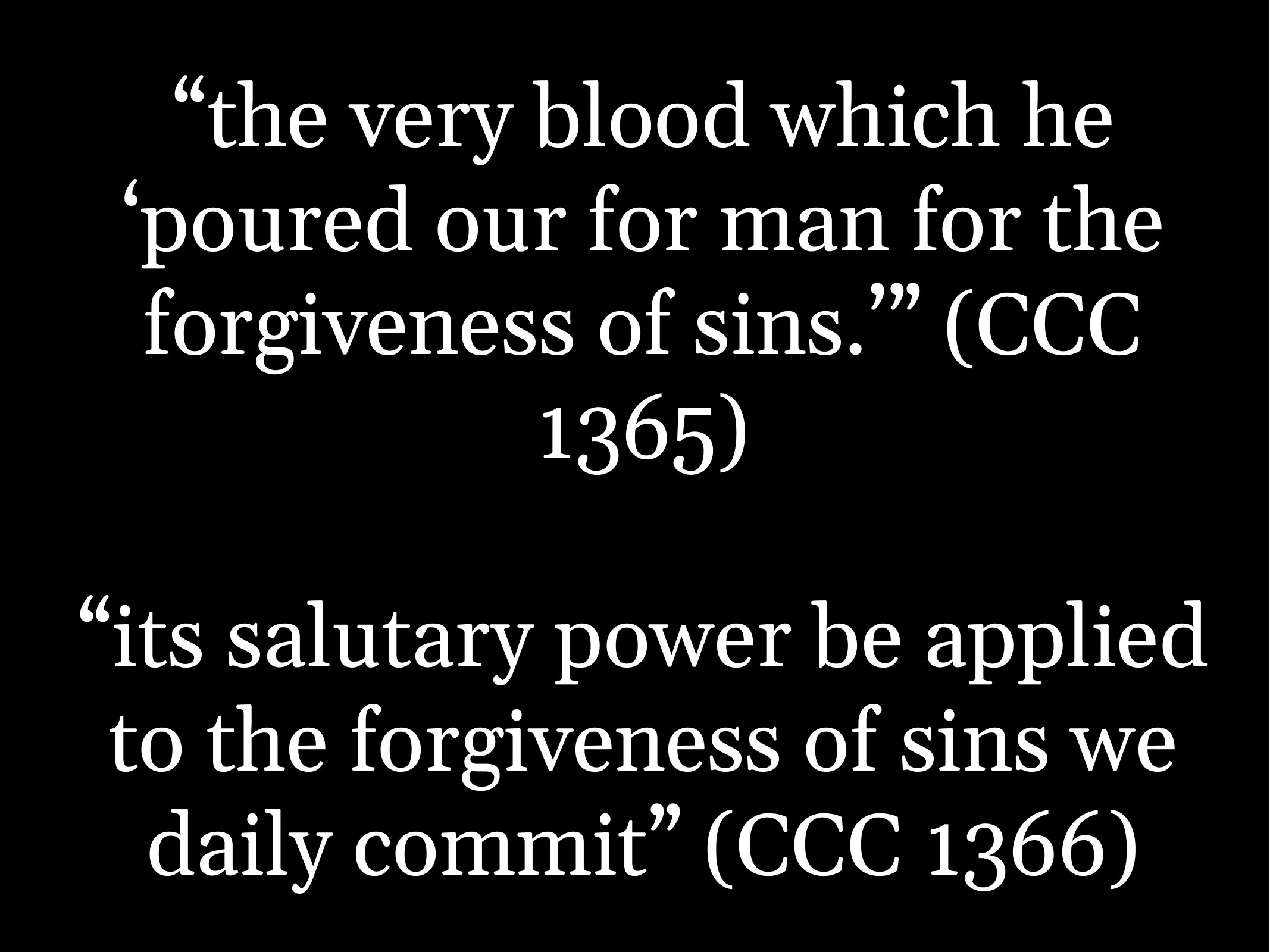

# “the very blood which he ‘poured our for man for the forgiveness of sins.’” (CCC 1365)

“its salutary power be applied to the forgiveness of sins we daily commit” (CCC 1366)